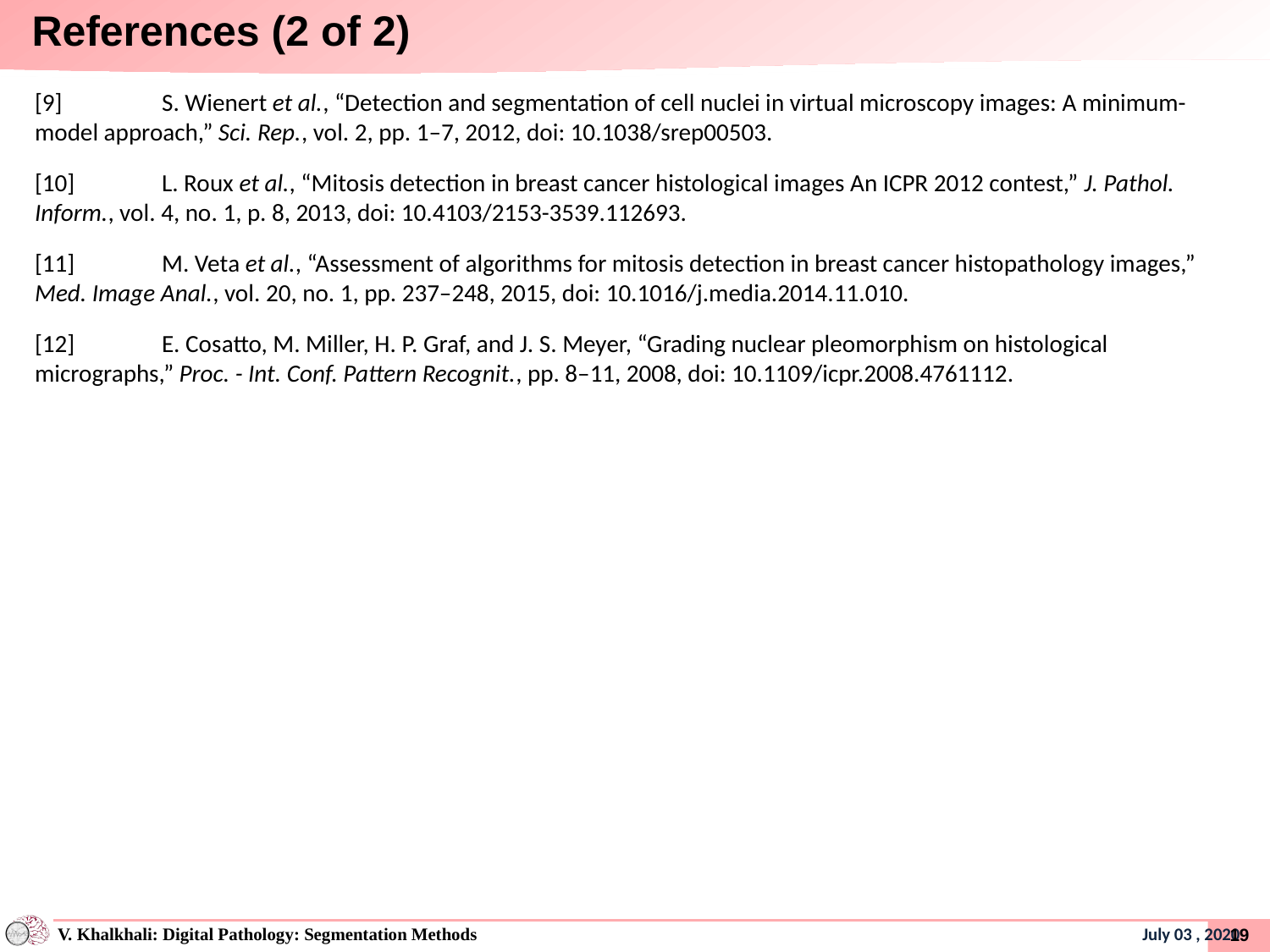

# References (2 of 2)
[9]	S. Wienert et al., “Detection and segmentation of cell nuclei in virtual microscopy images: A minimum-model approach,” Sci. Rep., vol. 2, pp. 1–7, 2012, doi: 10.1038/srep00503.
[10]	L. Roux et al., “Mitosis detection in breast cancer histological images An ICPR 2012 contest,” J. Pathol. Inform., vol. 4, no. 1, p. 8, 2013, doi: 10.4103/2153-3539.112693.
[11]	M. Veta et al., “Assessment of algorithms for mitosis detection in breast cancer histopathology images,” Med. Image Anal., vol. 20, no. 1, pp. 237–248, 2015, doi: 10.1016/j.media.2014.11.010.
[12]	E. Cosatto, M. Miller, H. P. Graf, and J. S. Meyer, “Grading nuclear pleomorphism on histological micrographs,” Proc. - Int. Conf. Pattern Recognit., pp. 8–11, 2008, doi: 10.1109/icpr.2008.4761112.